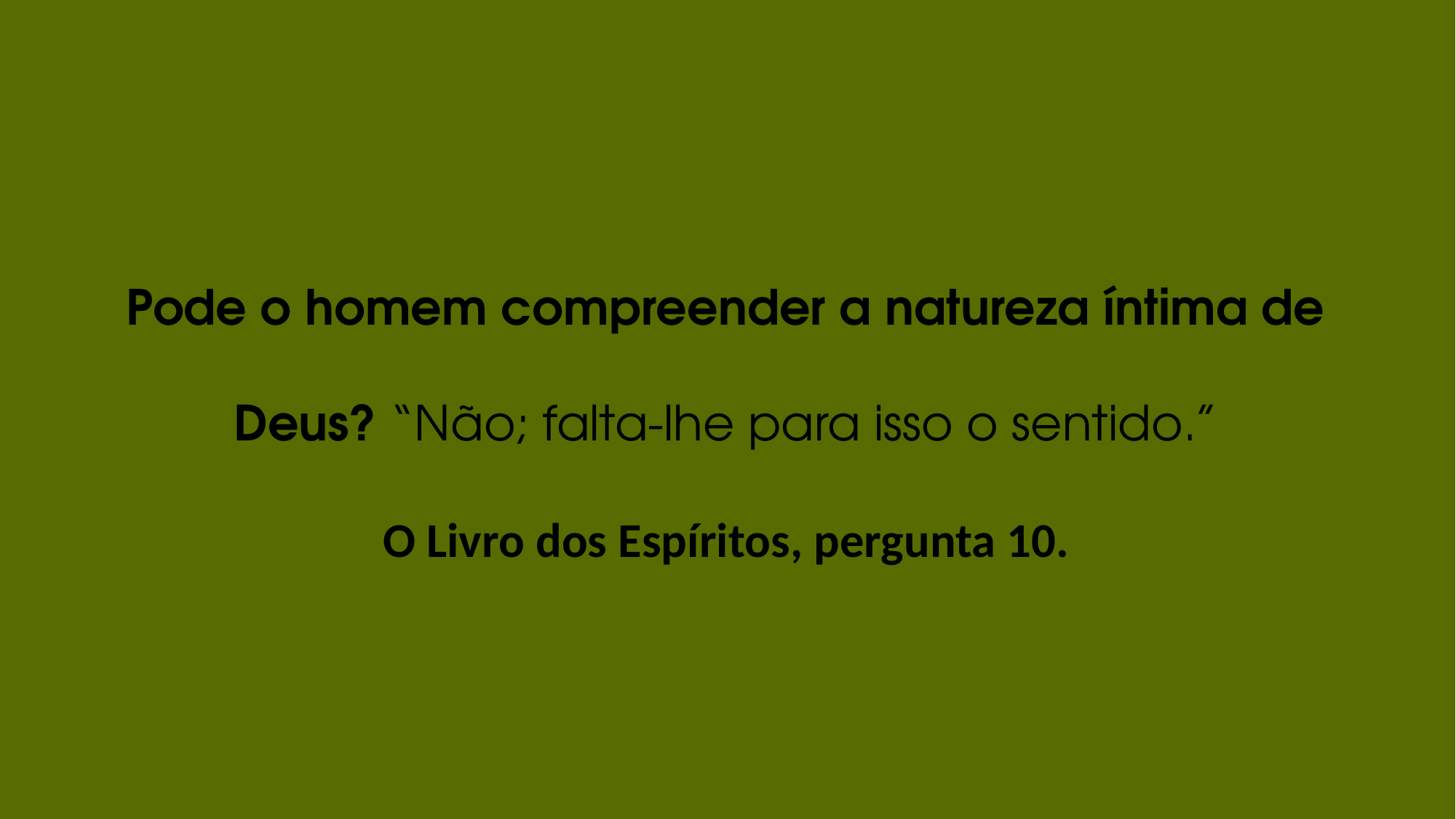

Pode o homem compreender a natureza íntima de Deus? “Não; falta-lhe para isso o sentido.”
O Livro dos Espíritos, pergunta 10.